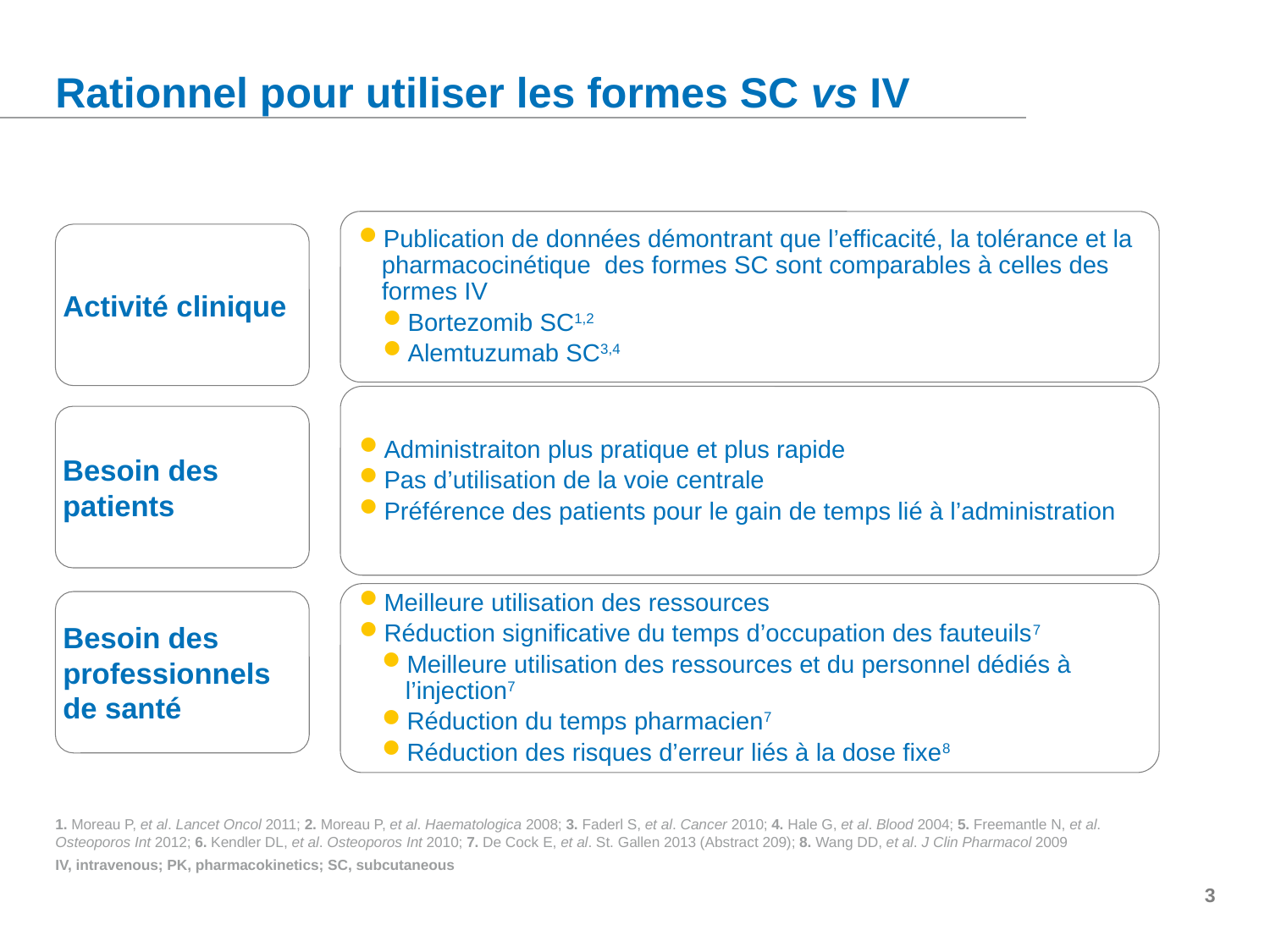

Rationnel pour utiliser les formes SC vs IV
Publication de données démontrant que l’efficacité, la tolérance et la pharmacocinétique  des formes SC sont comparables à celles des formes IV
Bortezomib SC1,2
Alemtuzumab SC3,4
Activité clinique
Administraiton plus pratique et plus rapide
Pas d’utilisation de la voie centrale
Préférence des patients pour le gain de temps lié à l’administration
Besoin des
patients
Meilleure utilisation des ressources
Réduction significative du temps d’occupation des fauteuils7
Meilleure utilisation des ressources et du personnel dédiés à l’injection7
Réduction du temps pharmacien7
Réduction des risques d’erreur liés à la dose fixe8
Besoin des professionnels
de santé
1. Moreau P, et al. Lancet Oncol 2011; 2. Moreau P, et al. Haematologica 2008; 3. Faderl S, et al. Cancer 2010; 4. Hale G, et al. Blood 2004; 5. Freemantle N, et al. Osteoporos Int 2012; 6. Kendler DL, et al. Osteoporos Int 2010; 7. De Cock E, et al. St. Gallen 2013 (Abstract 209); 8. Wang DD, et al. J Clin Pharmacol 2009
IV, intravenous; PK, pharmacokinetics; SC, subcutaneous